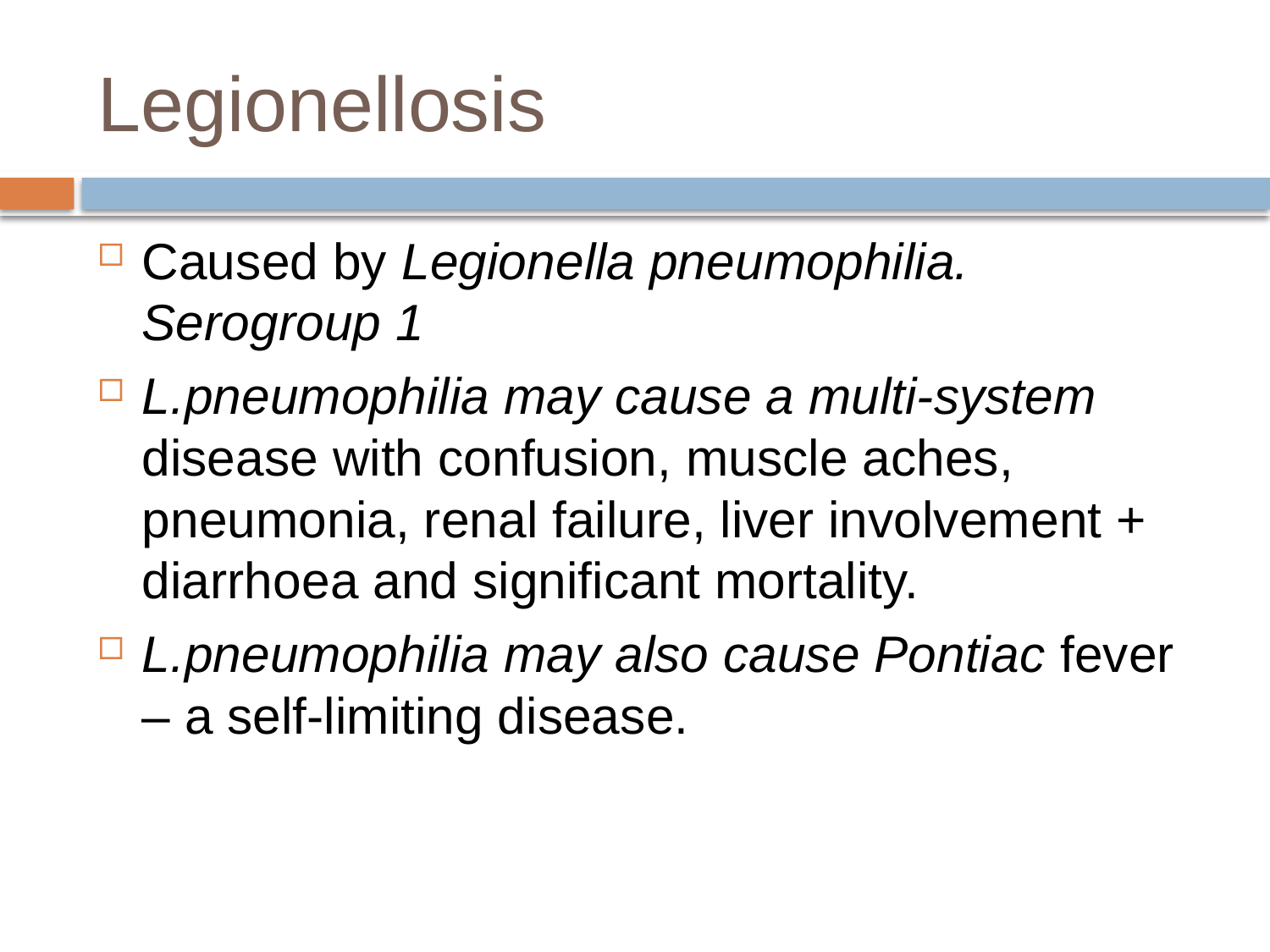

# Legionellosis
Caused by Legionella pneumophilia. Serogroup 1
L.pneumophilia may cause a multi-system disease with confusion, muscle aches, pneumonia, renal failure, liver involvement + diarrhoea and significant mortality.
L.pneumophilia may also cause Pontiac fever – a self-limiting disease.